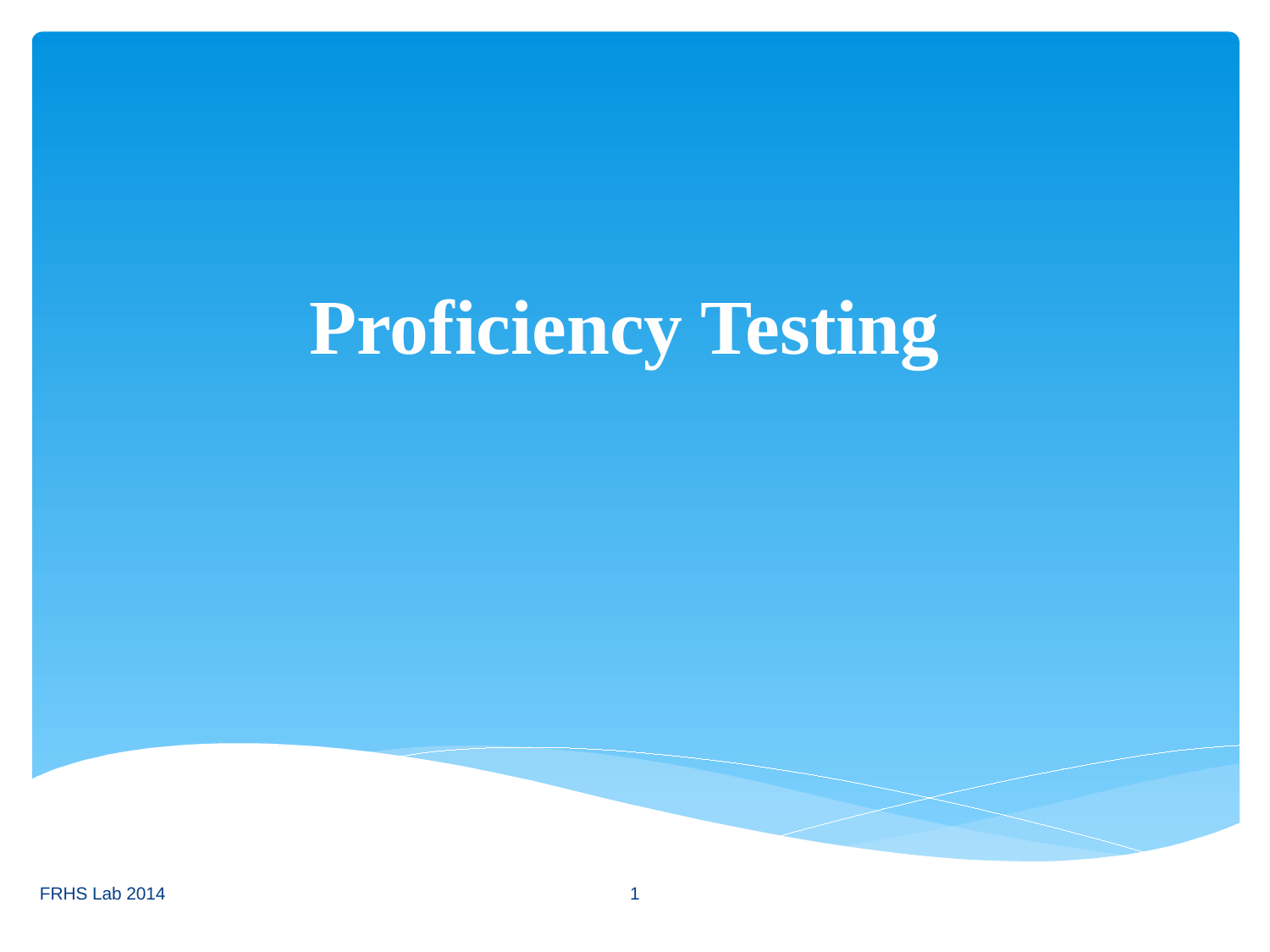

# Proficiency Testing
1
FRHS Lab 2014